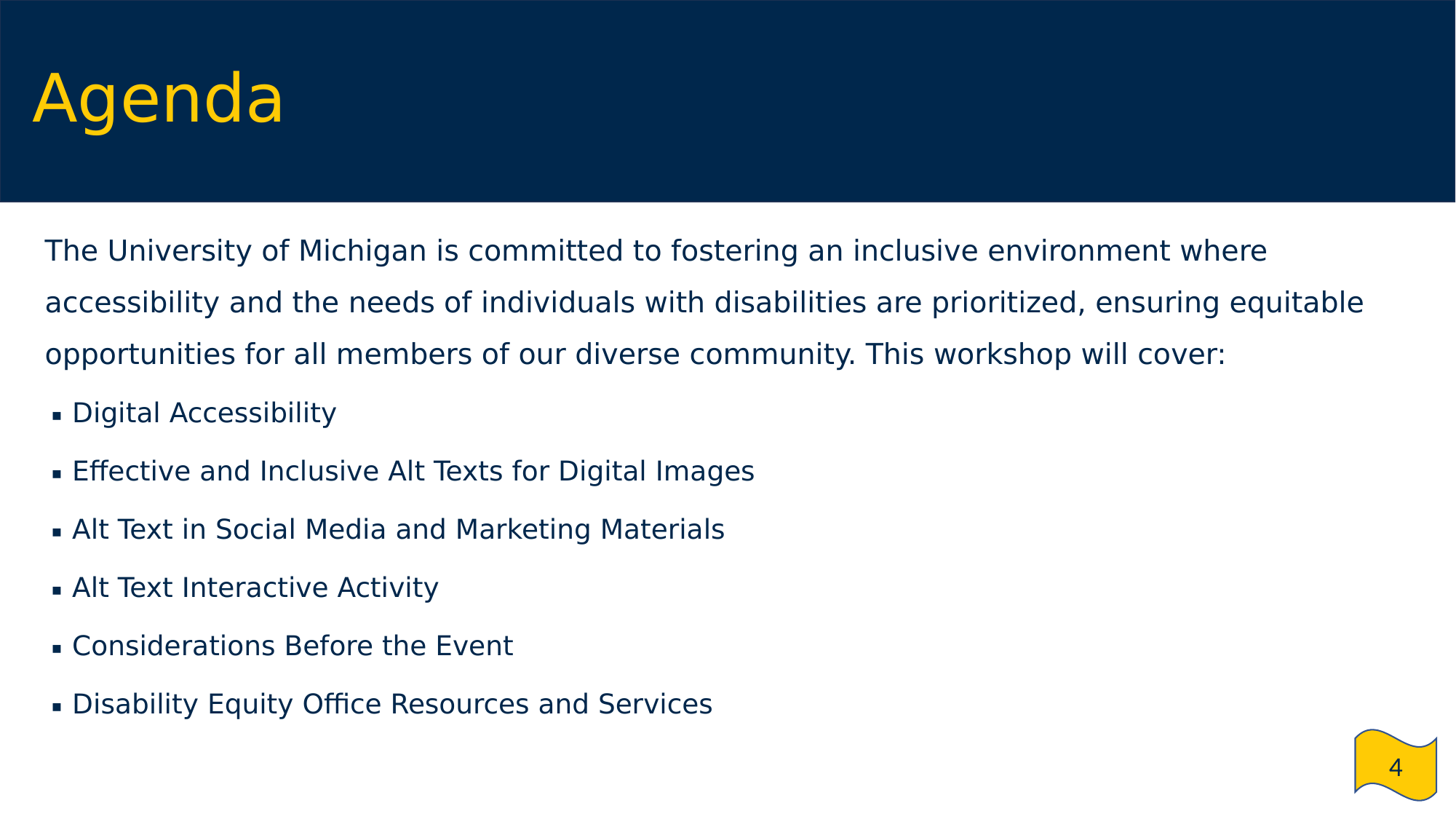

# Agenda
The University of Michigan is committed to fostering an inclusive environment where accessibility and the needs of individuals with disabilities are prioritized, ensuring equitable opportunities for all members of our diverse community. This workshop will cover:
Digital Accessibility
Effective and Inclusive Alt Texts for Digital Images
Alt Text in Social Media and Marketing Materials
Alt Text Interactive Activity
Considerations Before the Event
Disability Equity Office Resources and Services